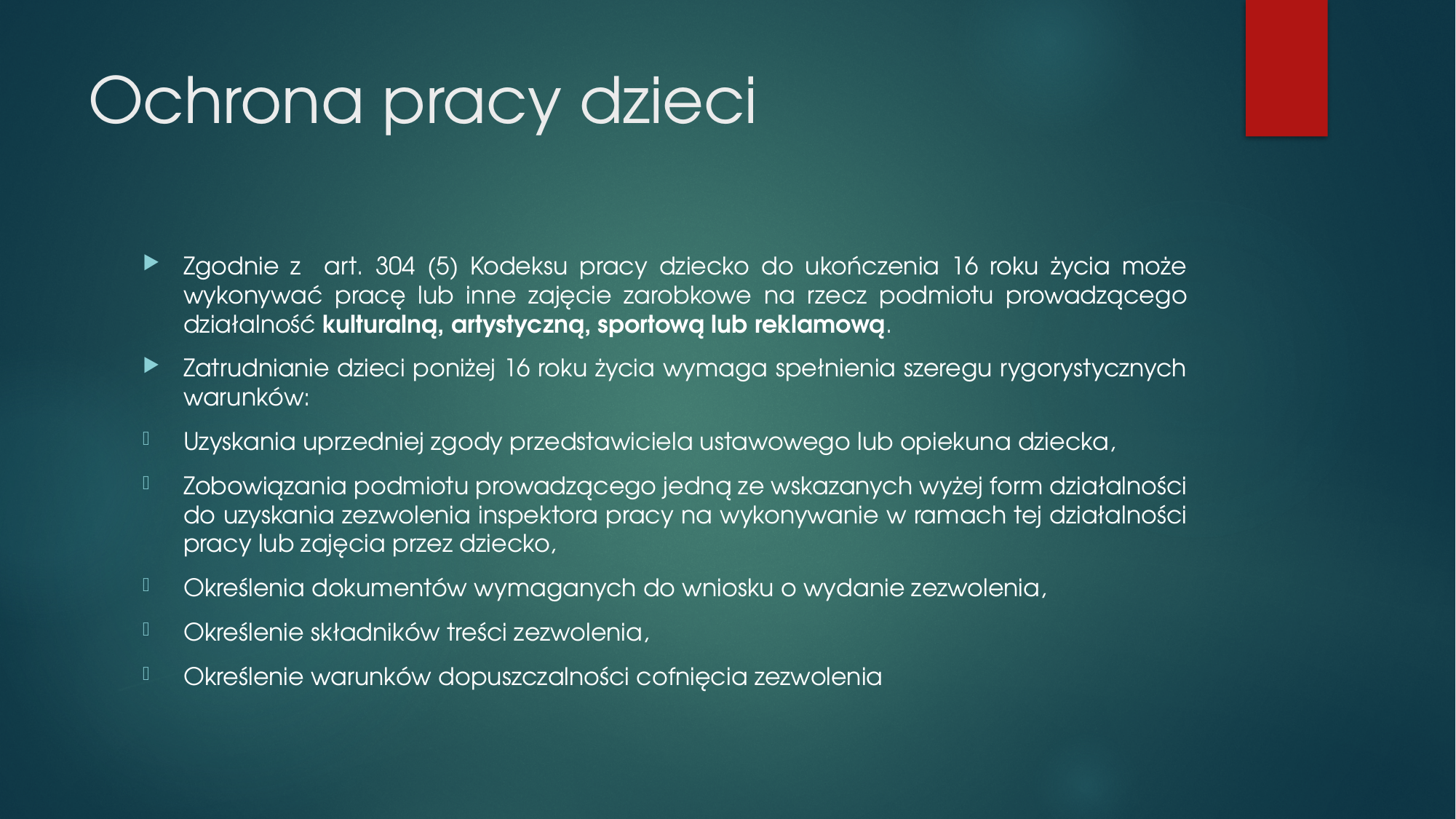

# Ochrona pracy dzieci
Zgodnie z  art. 304 (5) Kodeksu pracy dziecko do ukończenia 16 roku życia może wykonywać pracę lub inne zajęcie zarobkowe na rzecz podmiotu prowadzącego działalność kulturalną, artystyczną, sportową lub reklamową.
Zatrudnianie dzieci poniżej 16 roku życia wymaga spełnienia szeregu rygorystycznych warunków:
Uzyskania uprzedniej zgody przedstawiciela ustawowego lub opiekuna dziecka,
Zobowiązania podmiotu prowadzącego jedną ze wskazanych wyżej form działalności do uzyskania zezwolenia inspektora pracy na wykonywanie w ramach tej działalności pracy lub zajęcia przez dziecko,
Określenia dokumentów wymaganych do wniosku o wydanie zezwolenia,
Określenie składników treści zezwolenia,
Określenie warunków dopuszczalności cofnięcia zezwolenia